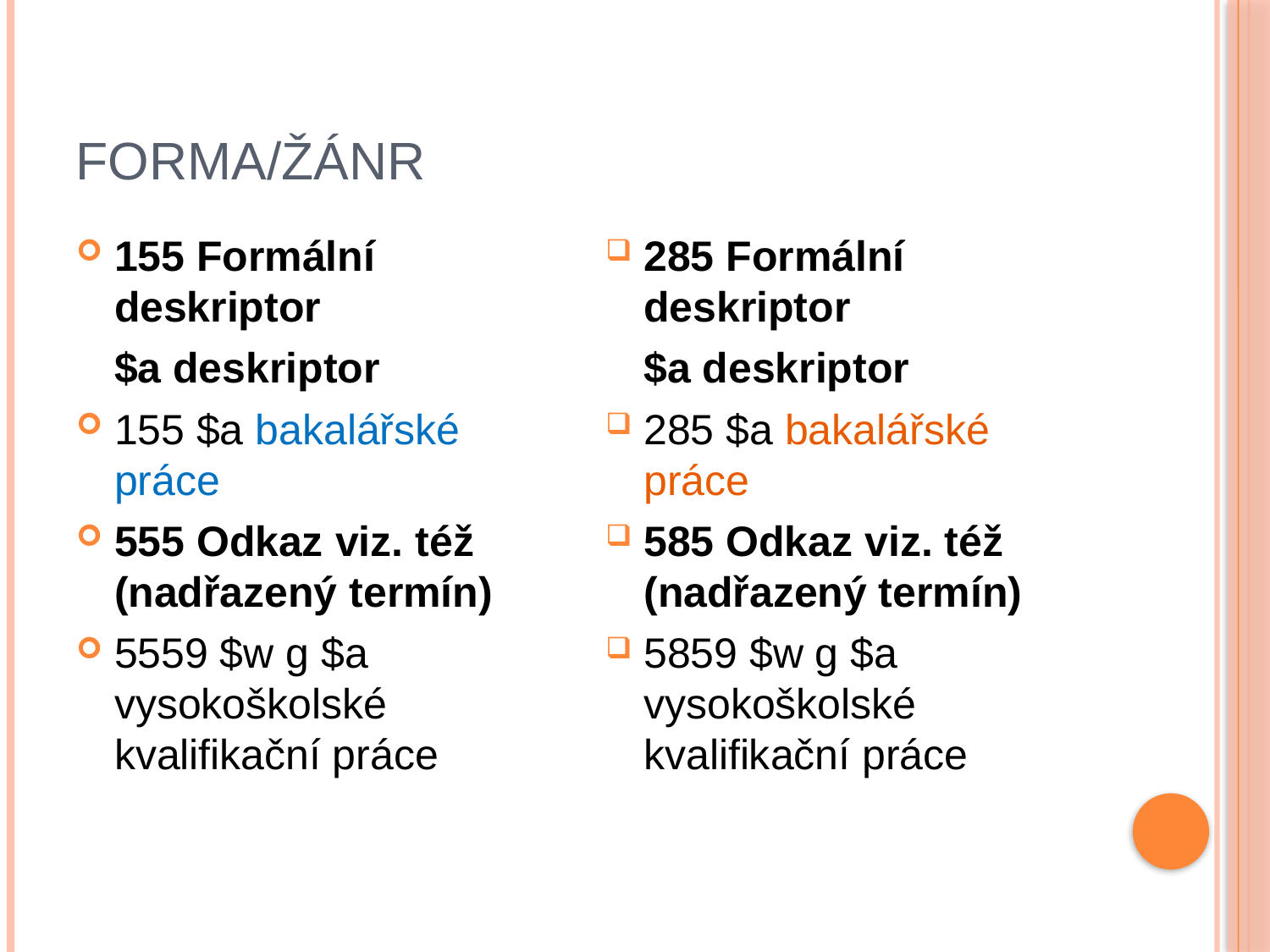

# Forma/žánr
155 Formální deskriptor
	$a deskriptor
155 $a bakalářské práce
555 Odkaz viz. též (nadřazený termín)
5559 $w g $a vysokoškolské kvalifikační práce
285 Formální deskriptor
	$a deskriptor
285 $a bakalářské práce
585 Odkaz viz. též (nadřazený termín)
5859 $w g $a vysokoškolské kvalifikační práce